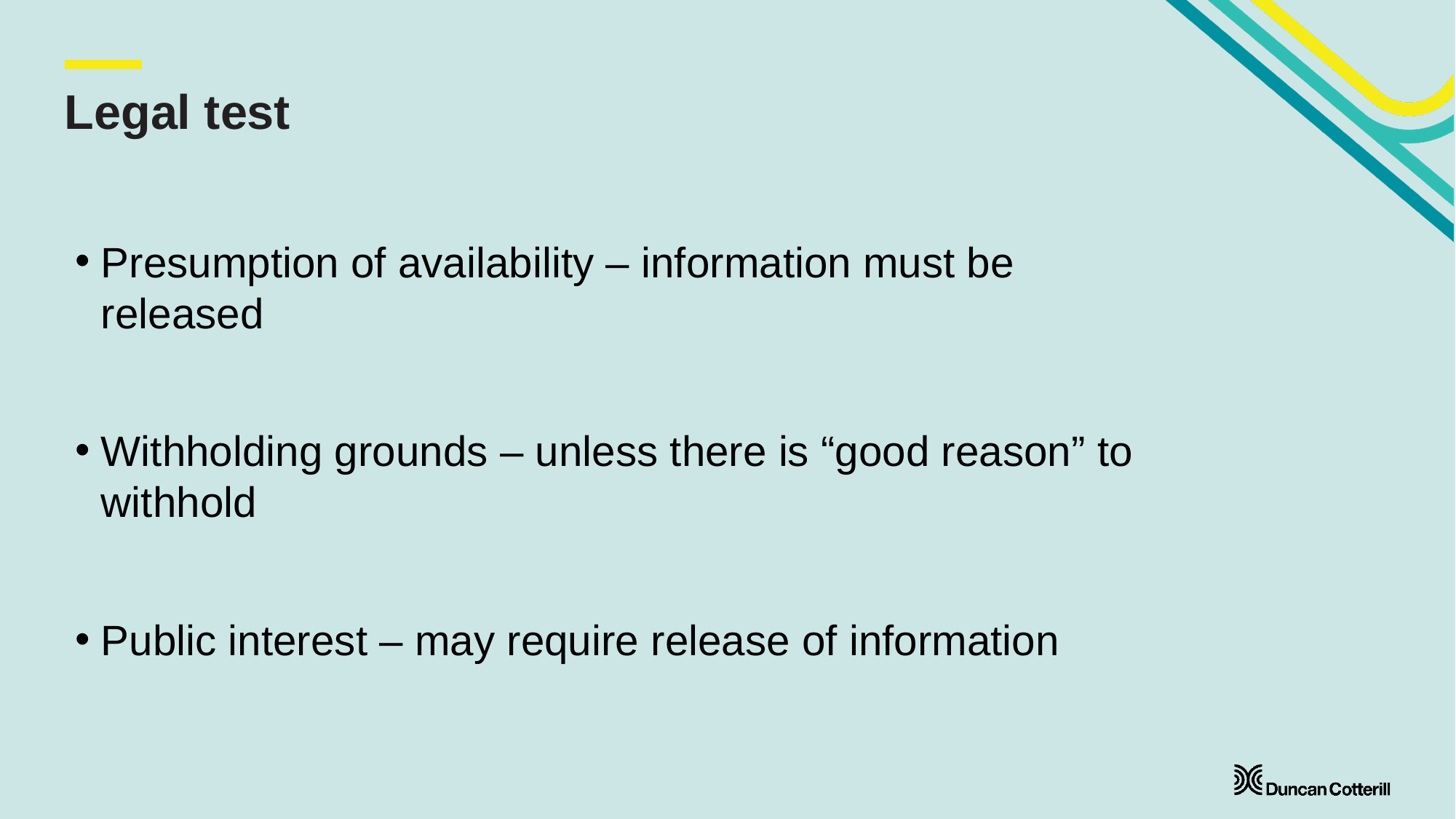

# Legal test

Presumption of availability – information must be released

Withholding grounds – unless there is “good reason” to withhold

Public interest – may require release of information